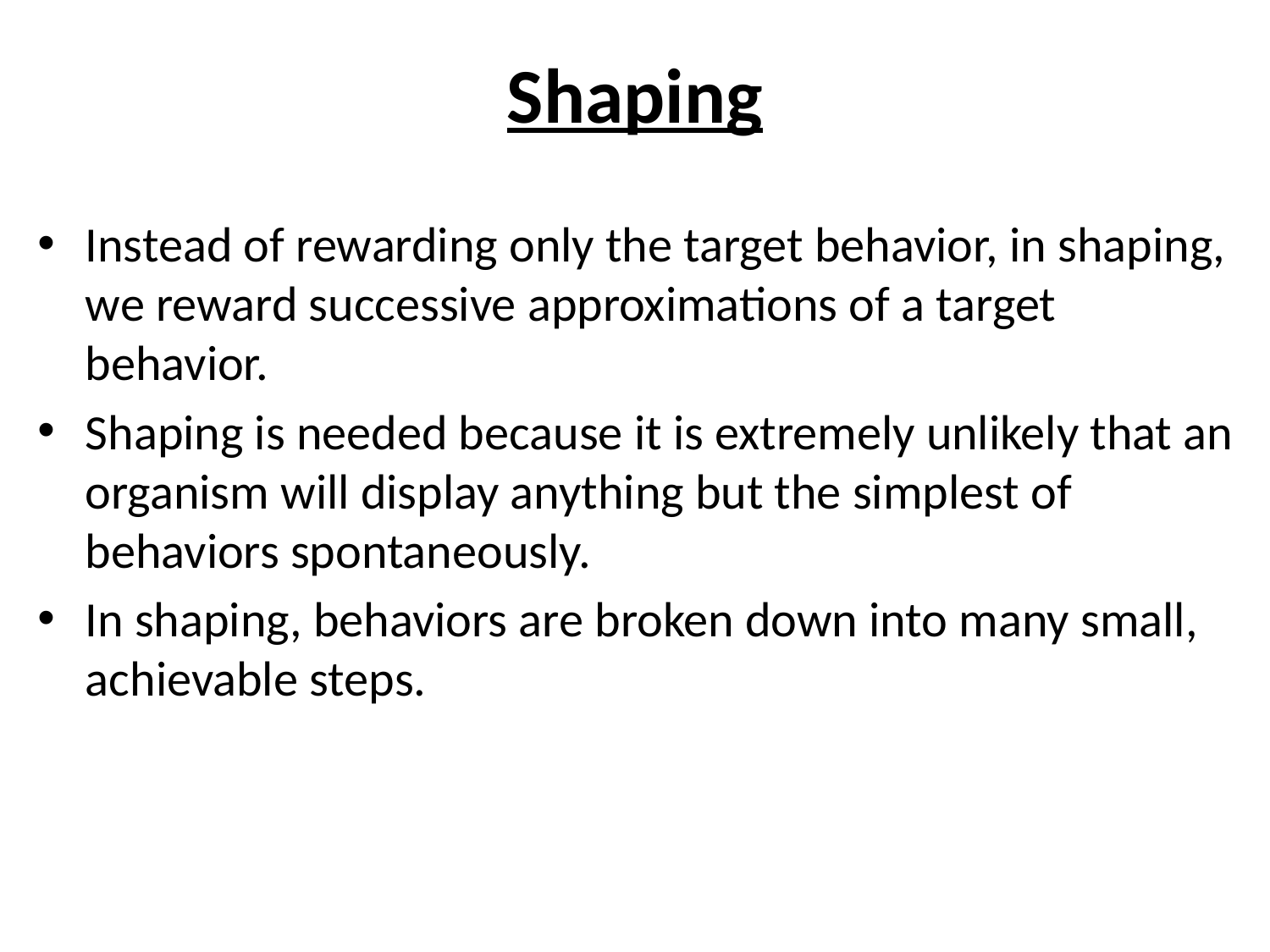

# Shaping
Instead of rewarding only the target behavior, in shaping, we reward successive approximations of a target behavior.
Shaping is needed because it is extremely unlikely that an organism will display anything but the simplest of behaviors spontaneously.
In shaping, behaviors are broken down into many small, achievable steps.